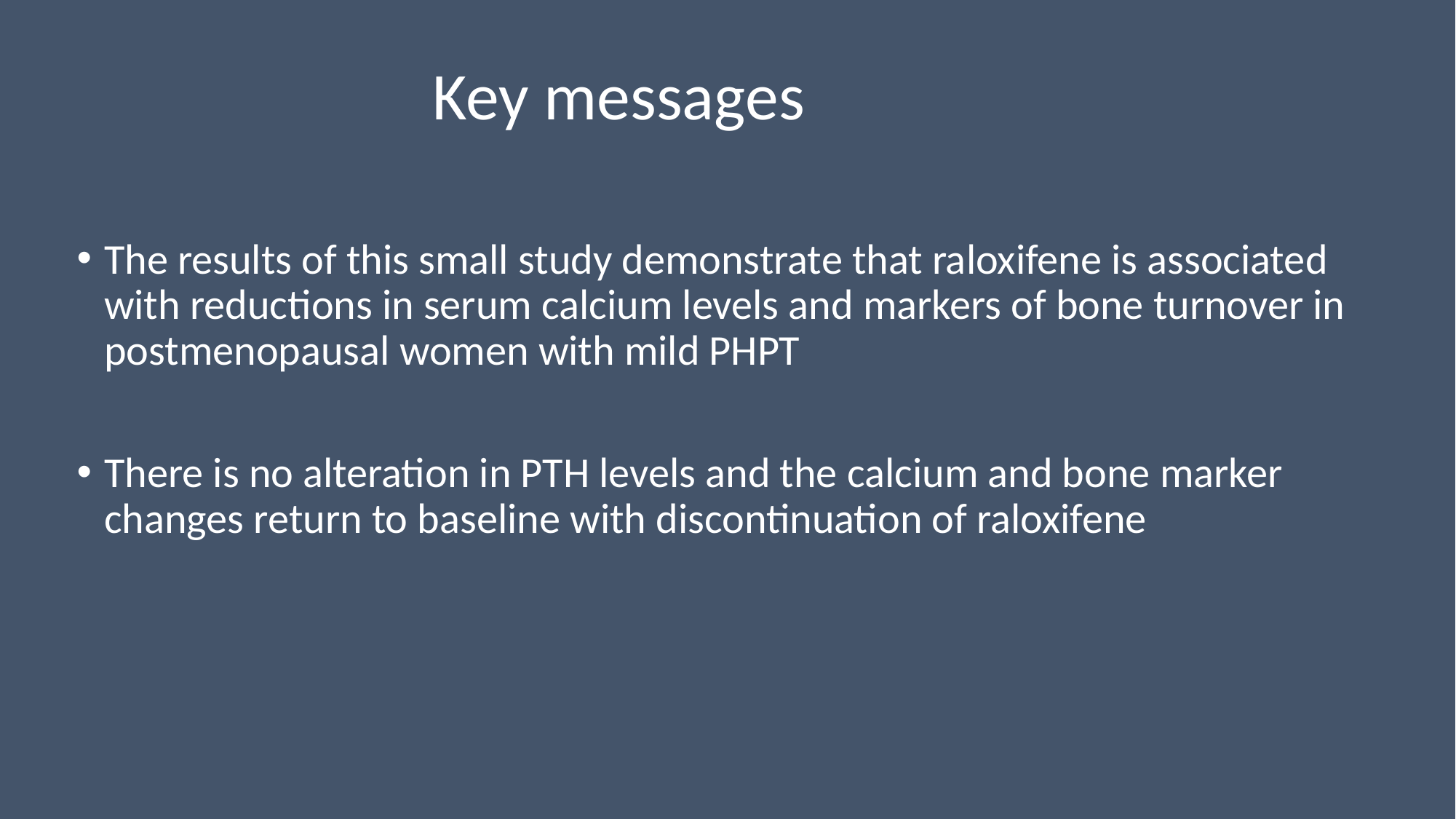

# Key messages
The results of this small study demonstrate that raloxifene is associated with reductions in serum calcium levels and markers of bone turnover in postmenopausal women with mild PHPT

There is no alteration in PTH levels and the calcium and bone marker changes return to baseline with discontinuation of raloxifene